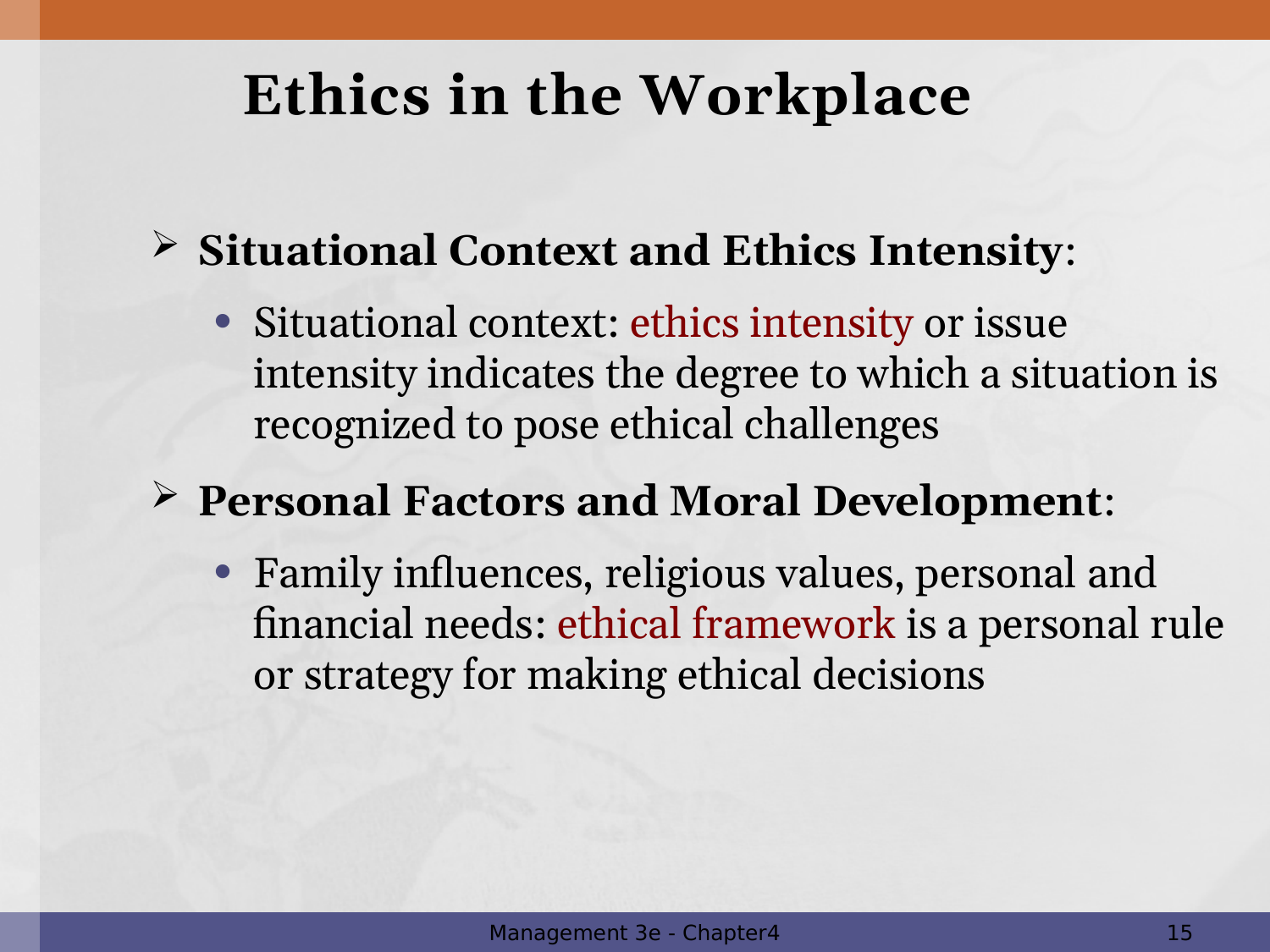

# Ethics in the Workplace
Situational Context and Ethics Intensity:
Situational context: ethics intensity or issue intensity indicates the degree to which a situation is recognized to pose ethical challenges
Personal Factors and Moral Development:
Family influences, religious values, personal and financial needs: ethical framework is a personal rule or strategy for making ethical decisions
Management 3e - Chapter4
15